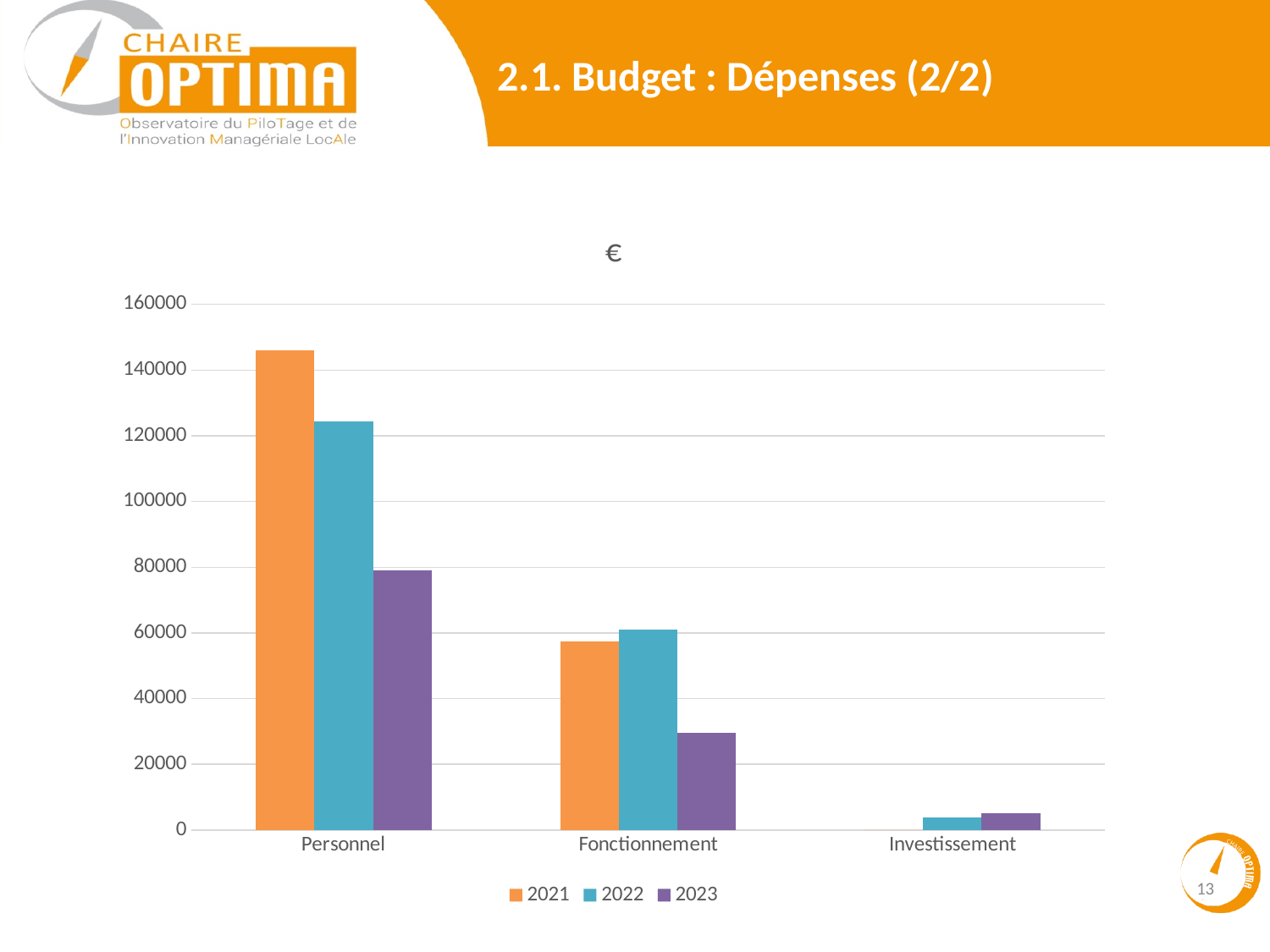

2.1. Budget : Dépenses (2/2)

### Chart: €

| Category | 2021 | 2022 | 2023 |
|---|---|---|---|
| Personnel | 146007.0 | 124352.0 | 79139.0 |
| Fonctionnement | 57500.0 | 61100.0 | 29606.0 |
| Investissement | 0.0 | 3916.0 | 5200.0 |